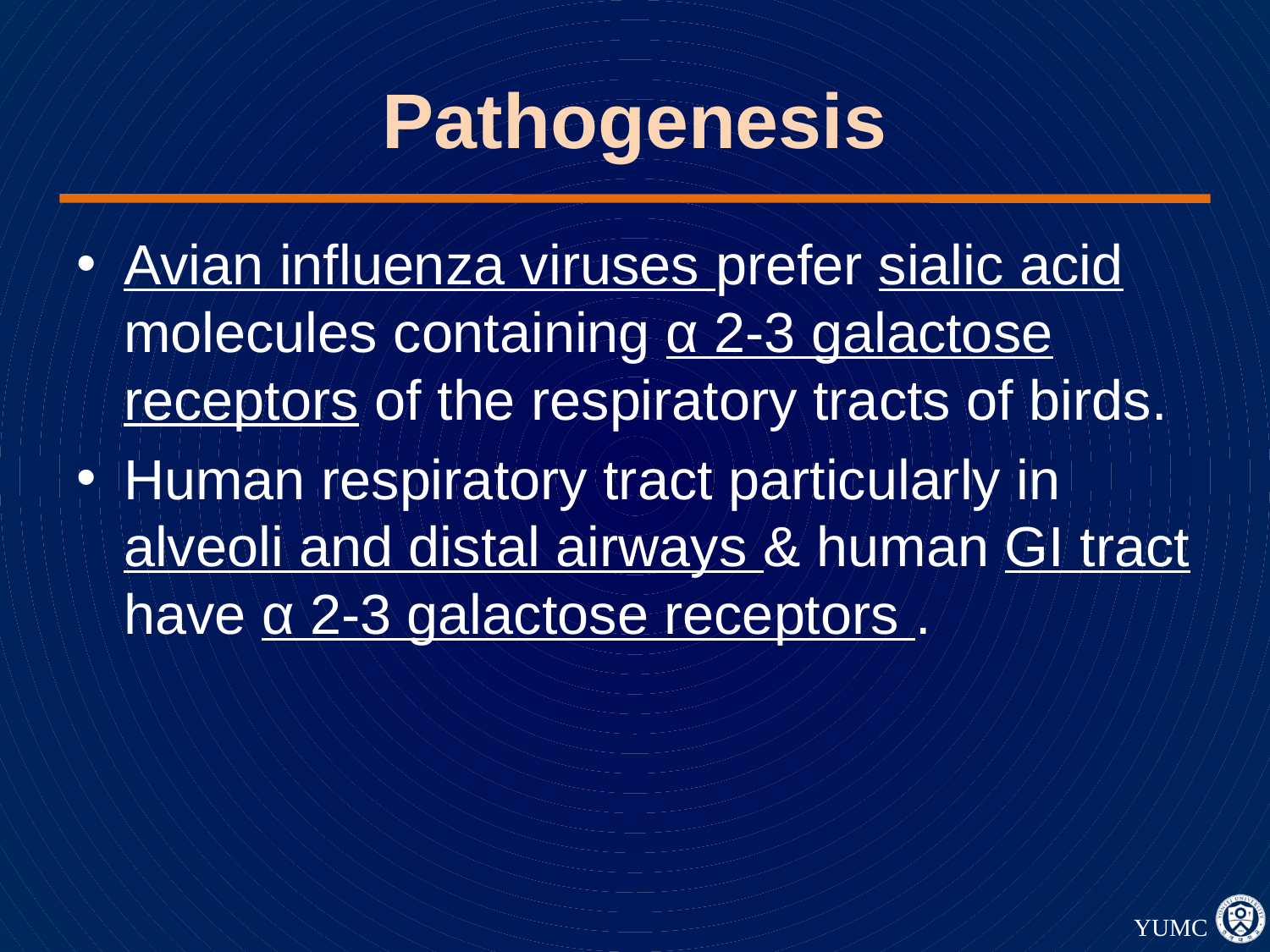

# Pathogenesis
Avian influenza viruses prefer sialic acid molecules containing α 2-3 galactose receptors of the respiratory tracts of birds.
Human respiratory tract particularly in alveoli and distal airways & human GI tract have α 2-3 galactose receptors .